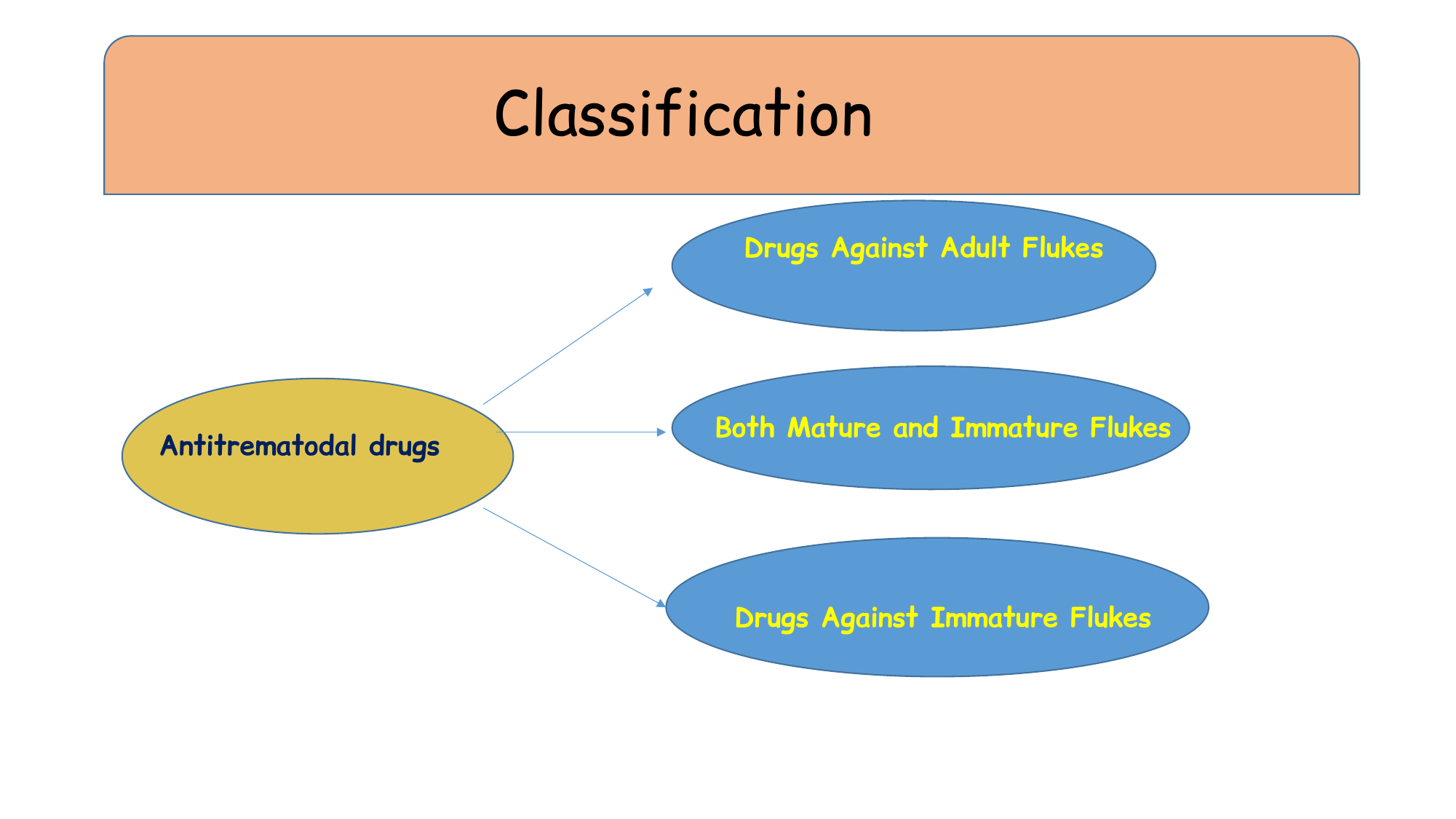

Classification

Drugs Against Adult Flukes

Both Mature and Immature Flukes
Antitrematodal drugs

Drugs Against Immature Flukes